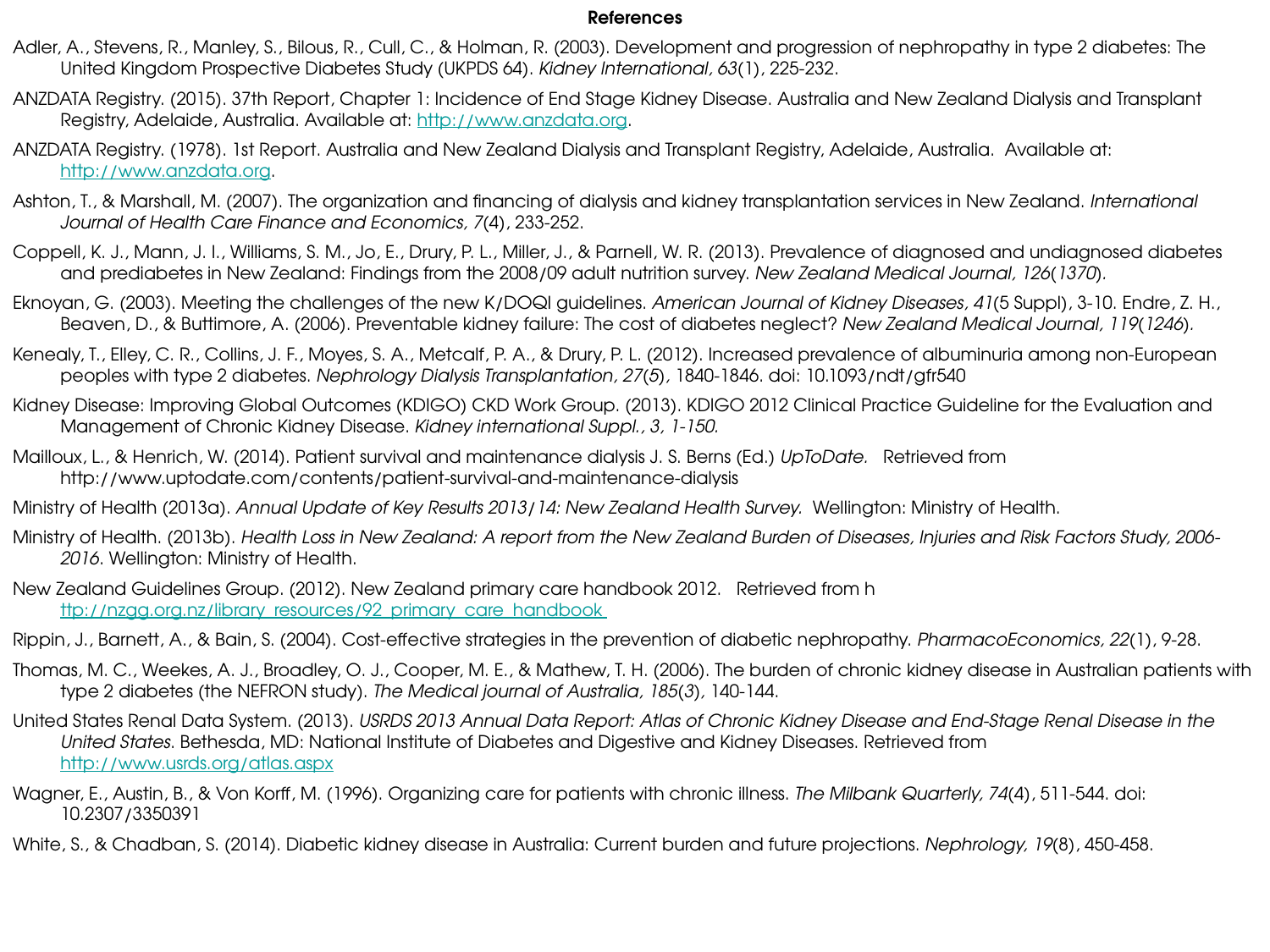

References
Adler, A., Stevens, R., Manley, S., Bilous, R., Cull, C., & Holman, R. (2003). Development and progression of nephropathy in type 2 diabetes: The United Kingdom Prospective Diabetes Study (UKPDS 64). Kidney International, 63(1), 225-232.
ANZDATA Registry. (2015). 37th Report, Chapter 1: Incidence of End Stage Kidney Disease. Australia and New Zealand Dialysis and Transplant Registry, Adelaide, Australia. Available at: http://www.anzdata.org.
ANZDATA Registry. (1978). 1st Report. Australia and New Zealand Dialysis and Transplant Registry, Adelaide, Australia.  Available at: http://www.anzdata.org.
Ashton, T., & Marshall, M. (2007). The organization and financing of dialysis and kidney transplantation services in New Zealand. International Journal of Health Care Finance and Economics, 7(4), 233-252.
Coppell, K. J., Mann, J. I., Williams, S. M., Jo, E., Drury, P. L., Miller, J., & Parnell, W. R. (2013). Prevalence of diagnosed and undiagnosed diabetes and prediabetes in New Zealand: Findings from the 2008/09 adult nutrition survey. New Zealand Medical Journal, 126(1370).
Eknoyan, G. (2003). Meeting the challenges of the new K/DOQI guidelines. American Journal of Kidney Diseases, 41(5 Suppl), 3-10. Endre, Z. H., Beaven, D., & Buttimore, A. (2006). Preventable kidney failure: The cost of diabetes neglect? New Zealand Medical Journal, 119(1246).
Kenealy, T., Elley, C. R., Collins, J. F., Moyes, S. A., Metcalf, P. A., & Drury, P. L. (2012). Increased prevalence of albuminuria among non-European peoples with type 2 diabetes. Nephrology Dialysis Transplantation, 27(5), 1840-1846. doi: 10.1093/ndt/gfr540
Kidney Disease: Improving Global Outcomes (KDIGO) CKD Work Group. (2013). KDIGO 2012 Clinical Practice Guideline for the Evaluation and Management of Chronic Kidney Disease. Kidney international Suppl., 3, 1-150.
Mailloux, L., & Henrich, W. (2014). Patient survival and maintenance dialysis J. S. Berns (Ed.) UpToDate.   Retrieved from http://www.uptodate.com/contents/patient-survival-and-maintenance-dialysis
Ministry of Health (2013a). Annual Update of Key Results 2013/14: New Zealand Health Survey.  Wellington: Ministry of Health.
Ministry of Health. (2013b). Health Loss in New Zealand: A report from the New Zealand Burden of Diseases, Injuries and Risk Factors Study, 2006-2016. Wellington: Ministry of Health.
New Zealand Guidelines Group. (2012). New Zealand primary care handbook 2012.   Retrieved from http://nzgg.org.nz/library_resources/92_primary_care_handbook
Rippin, J., Barnett, A., & Bain, S. (2004). Cost-effective strategies in the prevention of diabetic nephropathy. PharmacoEconomics, 22(1), 9-28.
Thomas, M. C., Weekes, A. J., Broadley, O. J., Cooper, M. E., & Mathew, T. H. (2006). The burden of chronic kidney disease in Australian patients with type 2 diabetes (the NEFRON study). The Medical journal of Australia, 185(3), 140-144.
United States Renal Data System. (2013). USRDS 2013 Annual Data Report: Atlas of Chronic Kidney Disease and End-Stage Renal Disease in the United States. Bethesda, MD: National Institute of Diabetes and Digestive and Kidney Diseases. Retrieved from http://www.usrds.org/atlas.aspx
Wagner, E., Austin, B., & Von Korff, M. (1996). Organizing care for patients with chronic illness. The Milbank Quarterly, 74(4), 511-544. doi: 10.2307/3350391
White, S., & Chadban, S. (2014). Diabetic kidney disease in Australia: Current burden and future projections. Nephrology, 19(8), 450-458.